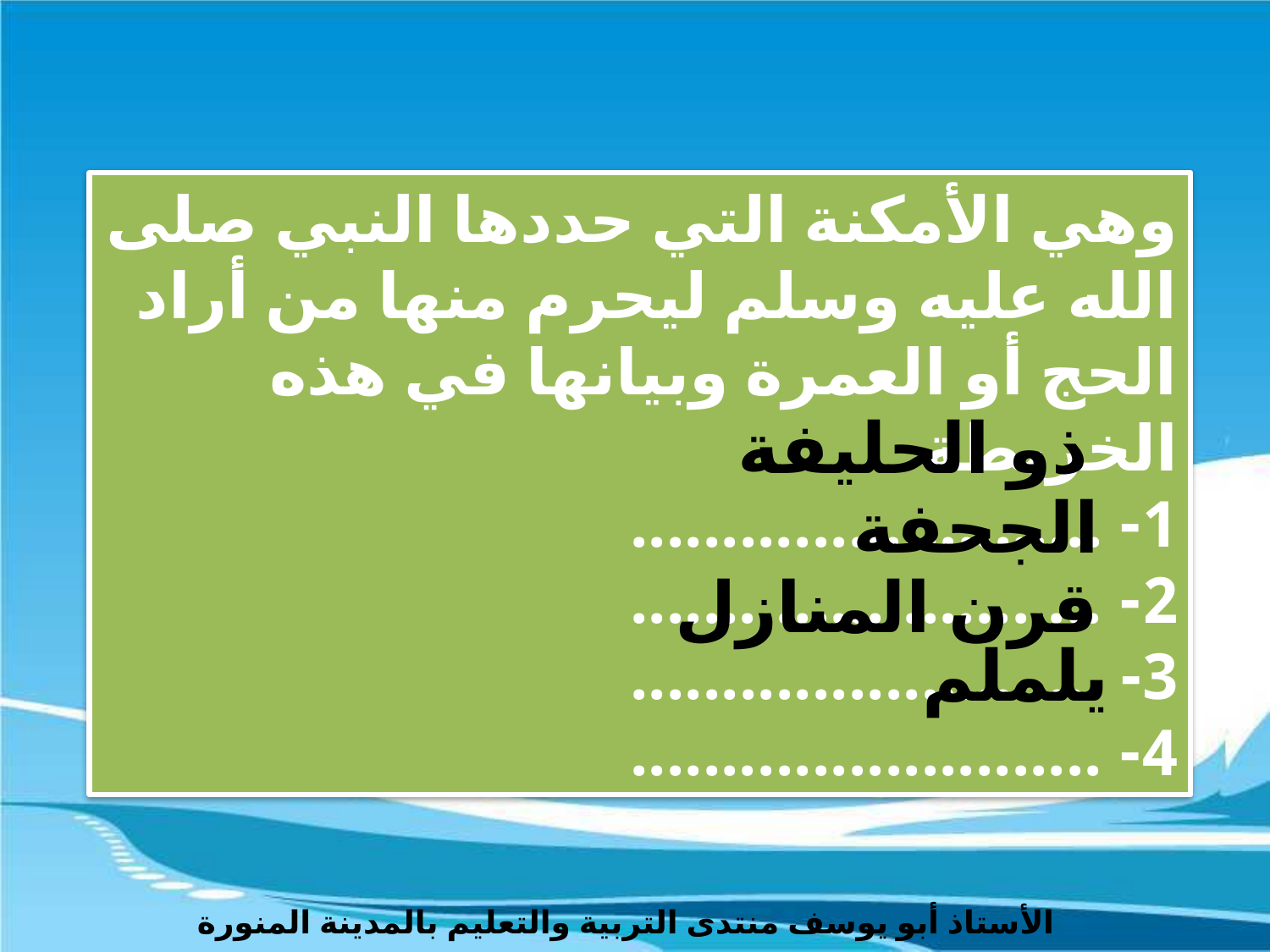

وهي الأمكنة التي حددها النبي صلى الله عليه وسلم ليحرم منها من أراد الحج أو العمرة وبيانها في هذه الخريطة
1- ..........................
2- ..........................
3- ..........................
4- ..........................
ذو الحليفة
الجحفة
قرن المنازل
يلملم
الأستاذ أبو يوسف منتدى التربية والتعليم بالمدينة المنورة